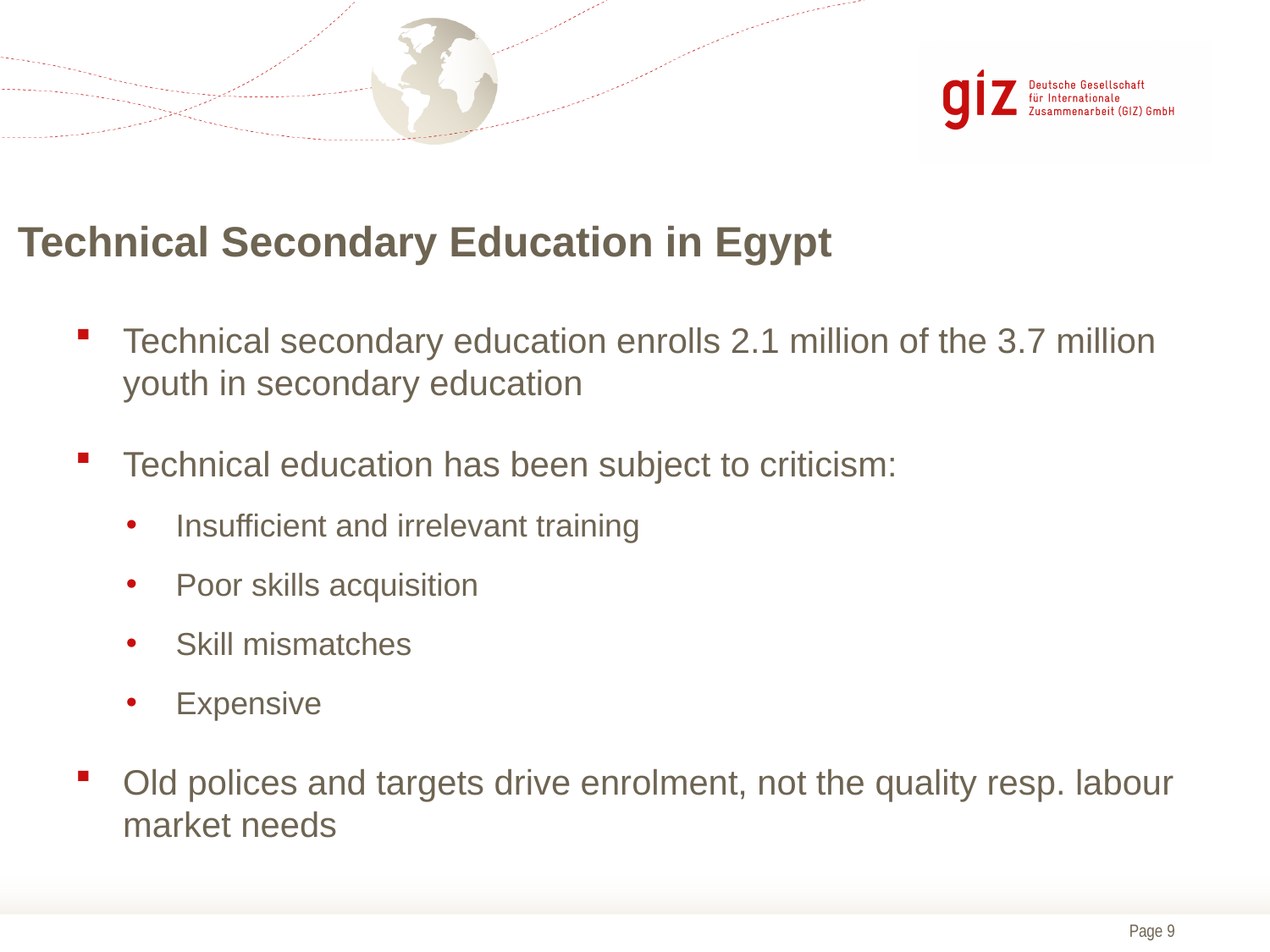

# Technical Secondary Education in Egypt
Technical secondary education enrolls 2.1 million of the 3.7 million youth in secondary education
Technical education has been subject to criticism:
Insufficient and irrelevant training
Poor skills acquisition
Skill mismatches
Expensive
Old polices and targets drive enrolment, not the quality resp. labour market needs